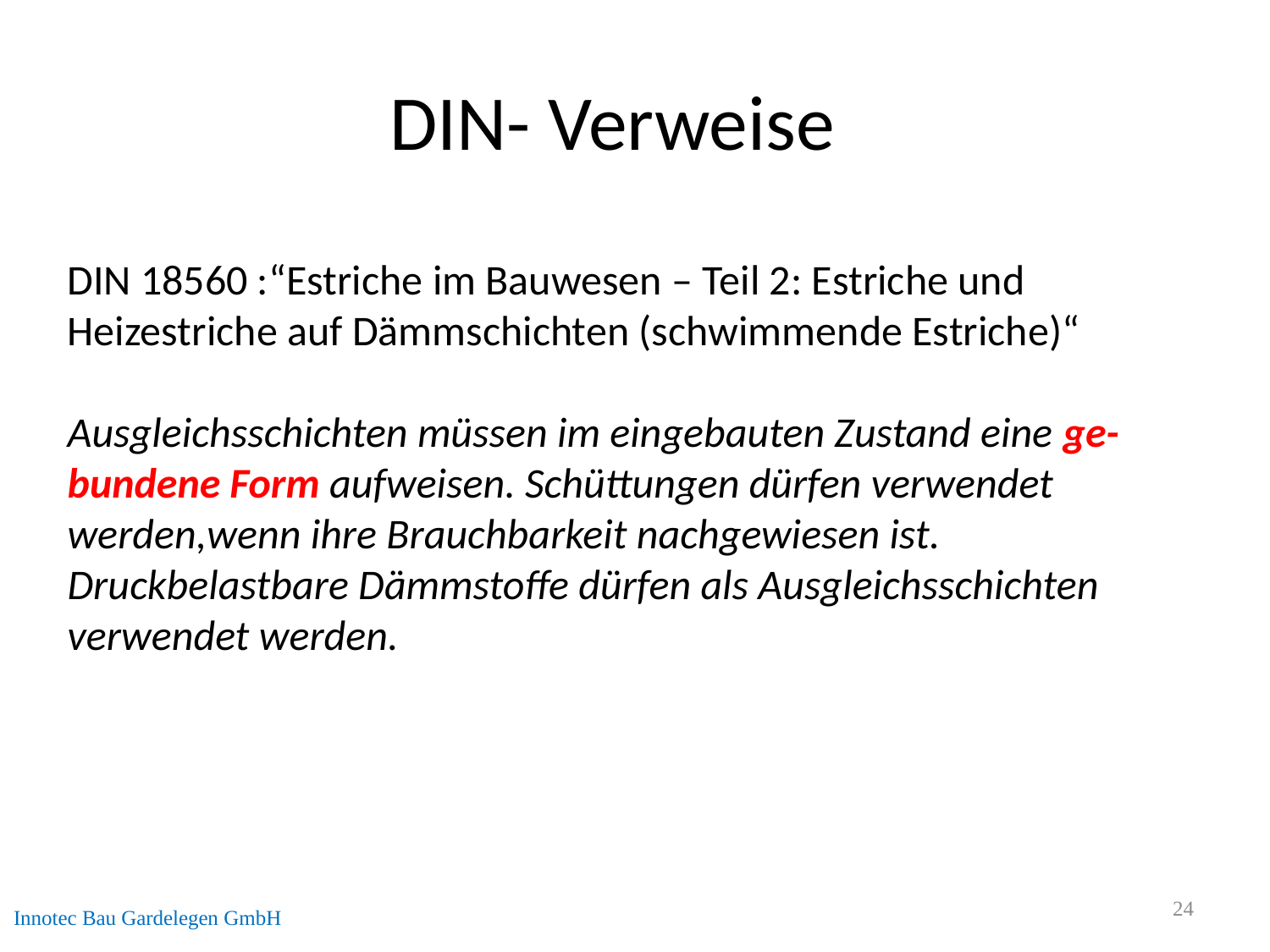

DIN- Verweise
DIN 18560 :“Estriche im Bauwesen – Teil 2: Estriche und
Heizestriche auf Dämmschichten (schwimmende Estriche)“

Ausgleichsschichten müssen im eingebauten Zustand eine ge-
bundene Form aufweisen. Schüttungen dürfen verwendet werden,wenn ihre Brauchbarkeit nachgewiesen ist. Druckbelastbare Dämmstoffe dürfen als Ausgleichsschichten verwendet werden.

Innotec Bau Gardelegen GmbH
24